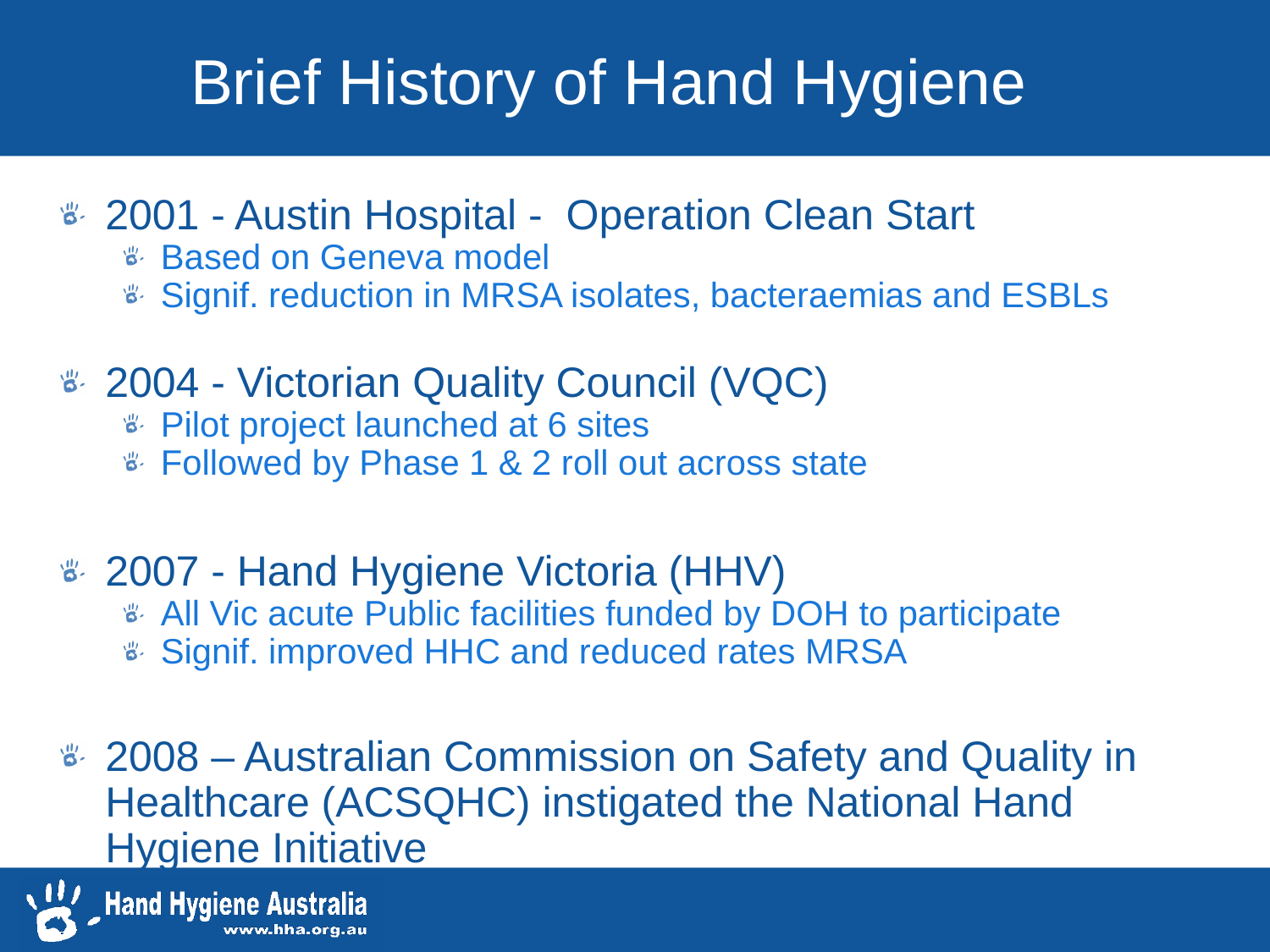

# Brief History of Hand Hygiene

2001 - Austin Hospital -  Operation Clean Start
Based on Geneva model
Signif. reduction in MRSA isolates, bacteraemias and ESBLs

2004 - Victorian Quality Council (VQC)
Pilot project launched at 6 sites
Followed by Phase 1 & 2 roll out across state

2007 - Hand Hygiene Victoria (HHV)
All Vic acute Public facilities funded by DOH to participate
Signif. improved HHC and reduced rates MRSA

2008 – Australian Commission on Safety and Quality in Healthcare (ACSQHC) instigated the National Hand Hygiene Initiative